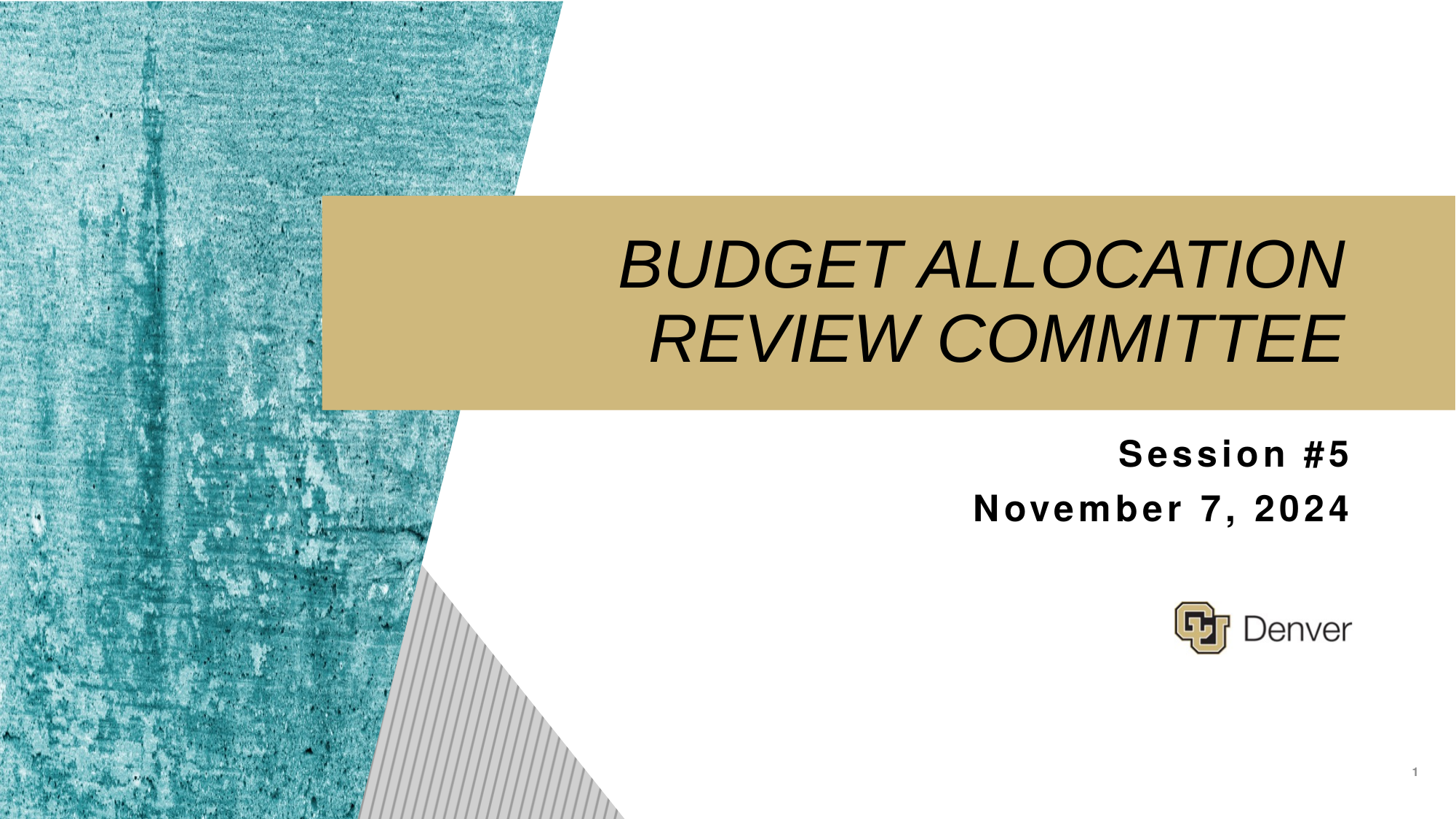

BUDGET ALLOCATION REVIEW COMMITTEE
Session #5
November 7, 2024
1